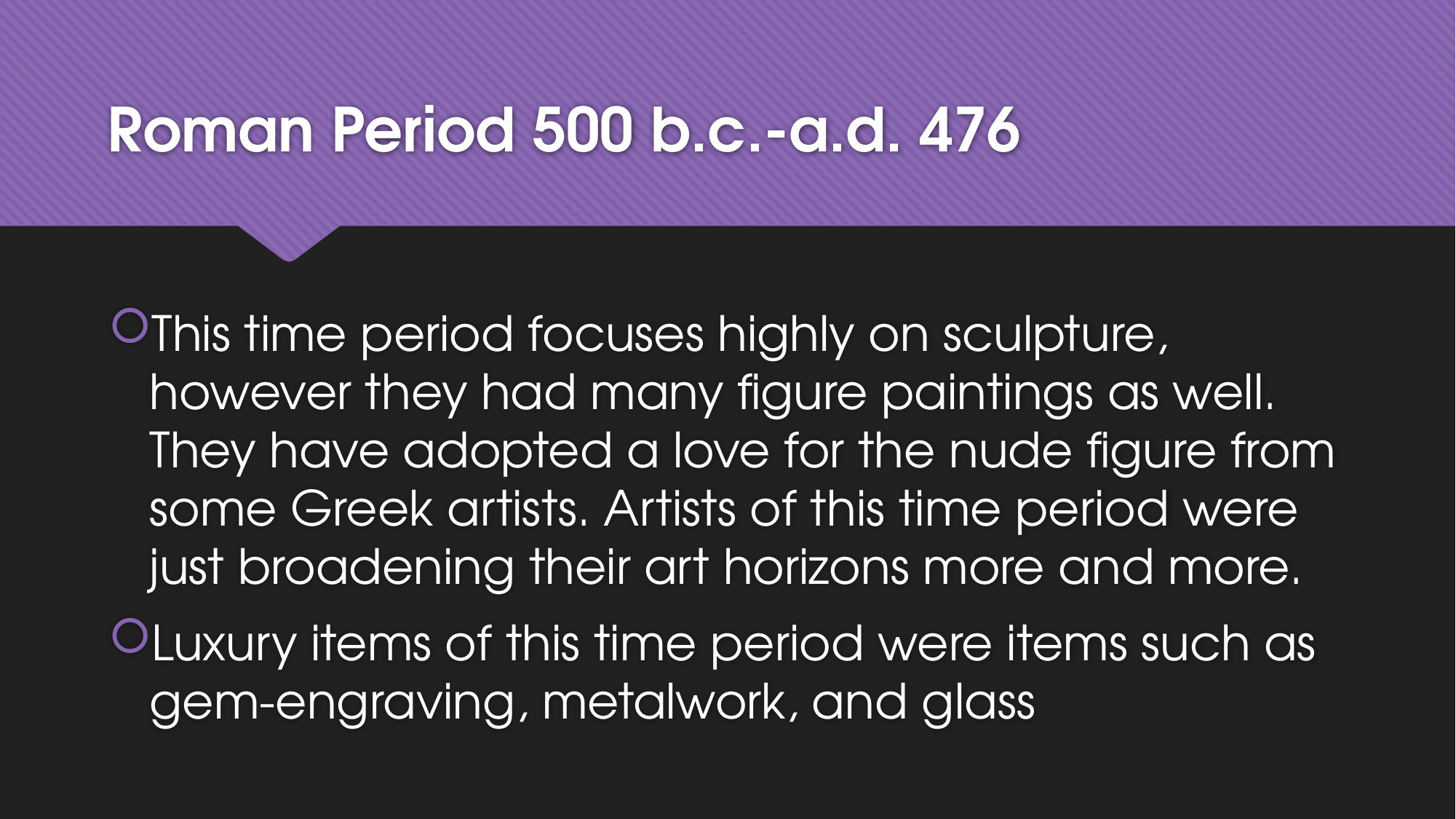

# Roman Period 500 b.c.-a.d. 476
This time period focuses highly on sculpture, however they had many figure paintings as well. They have adopted a love for the nude figure from some Greek artists. Artists of this time period were just broadening their art horizons more and more.
Luxury items of this time period were items such as gem-engraving, metalwork, and glass